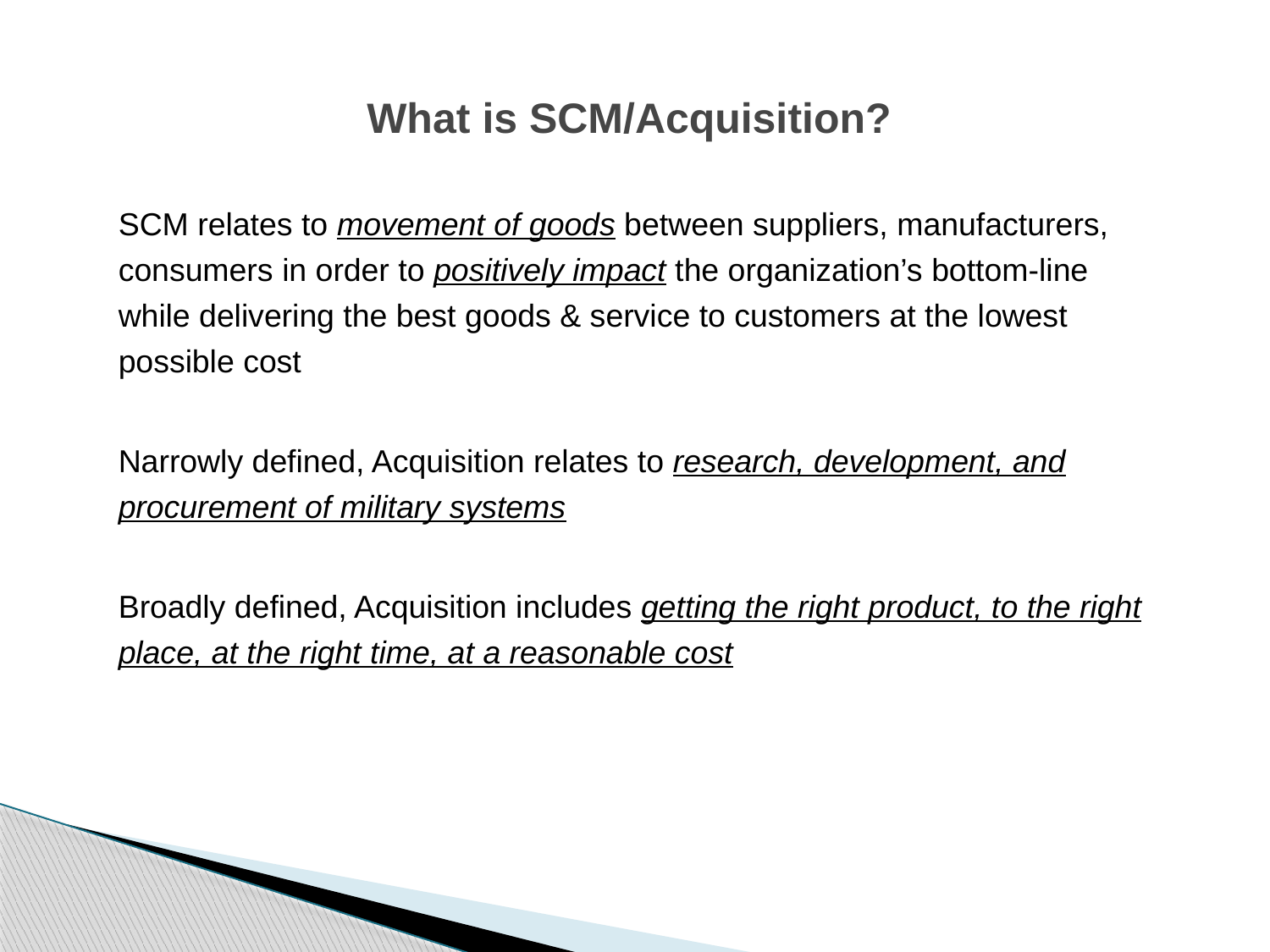

What is SCM/Acquisition?
SCM relates to movement of goods between suppliers, manufacturers, consumers in order to positively impact the organization’s bottom-line while delivering the best goods & service to customers at the lowest possible cost

Narrowly defined, Acquisition relates to research, development, and procurement of military systems

Broadly defined, Acquisition includes getting the right product, to the right place, at the right time, at a reasonable cost